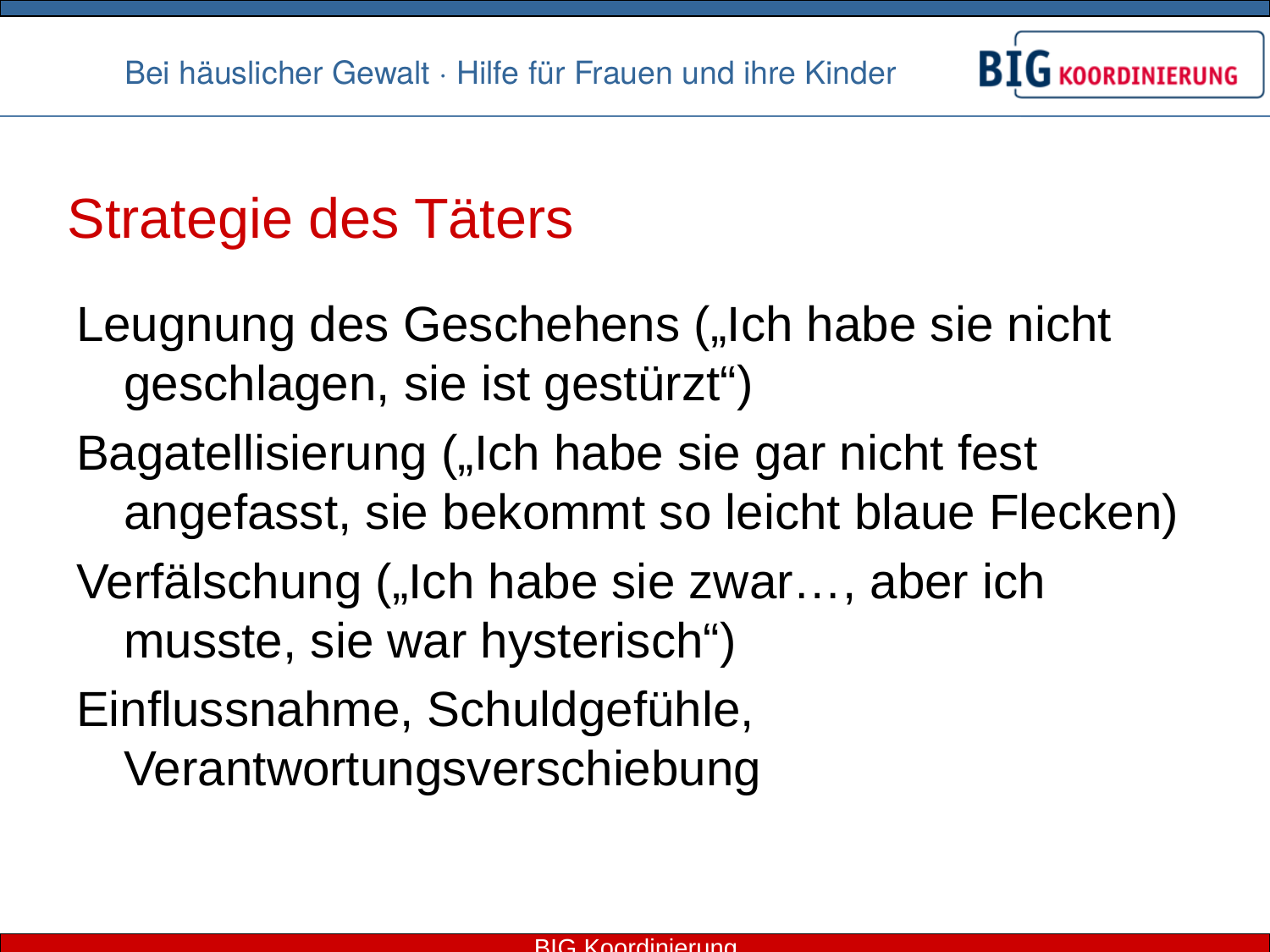

# Strategie des Täters
Leugnung des Geschehens („Ich habe sie nicht geschlagen, sie ist gestürzt“)
Bagatellisierung („Ich habe sie gar nicht fest angefasst, sie bekommt so leicht blaue Flecken)
Verfälschung („Ich habe sie zwar…, aber ich musste, sie war hysterisch“)
Einflussnahme, Schuldgefühle, Verantwortungsverschiebung
BIG Koordinierung